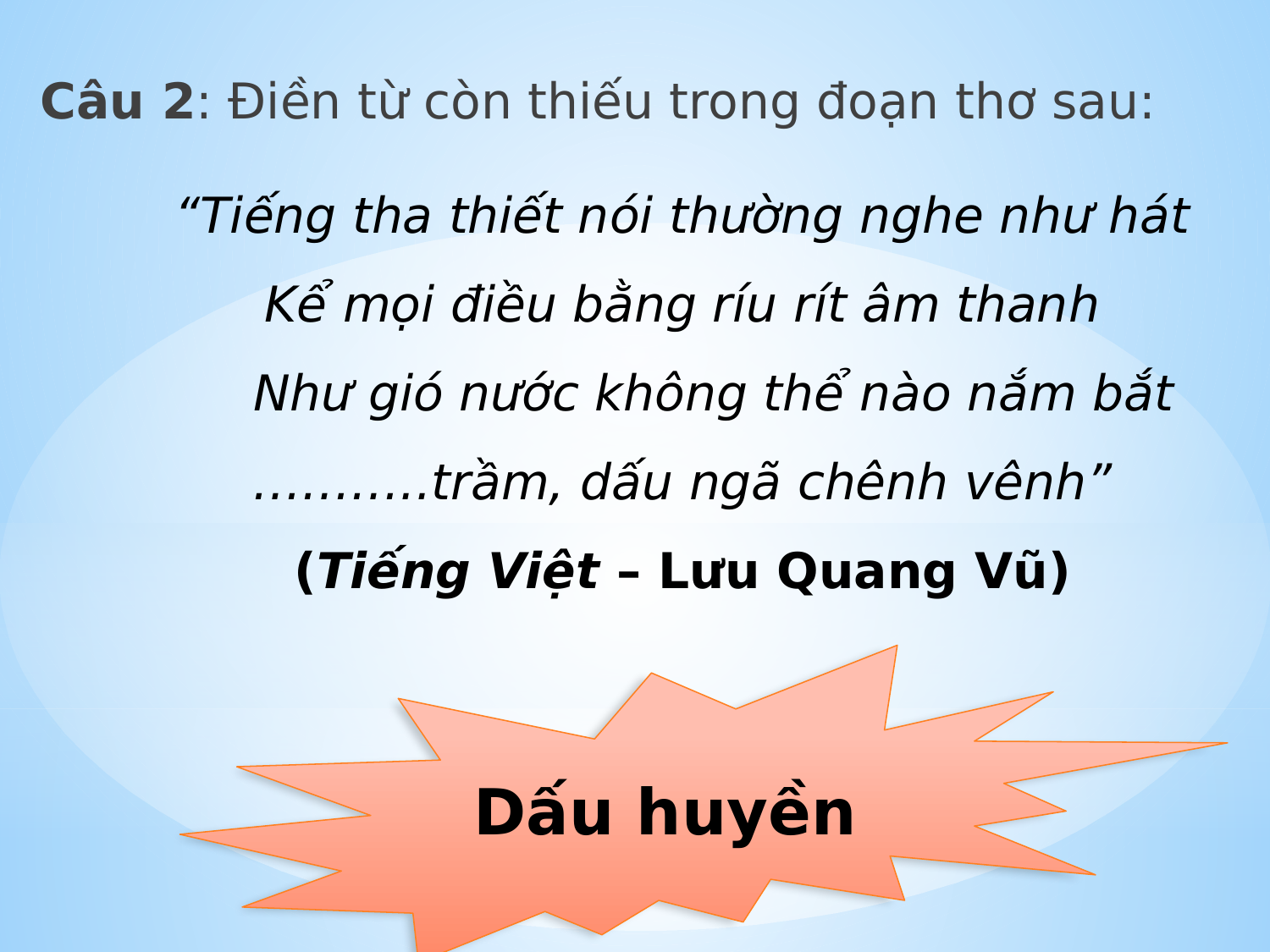

Câu 2: Điền từ còn thiếu trong đoạn thơ sau:

# “Tiếng tha thiết nói thường nghe như hát Kể mọi điều bằng ríu rít âm thanh Như gió nước không thể nào nắm bắt ………..trầm, dấu ngã chênh vênh” (Tiếng Việt – Lưu Quang Vũ)
Dấu huyền